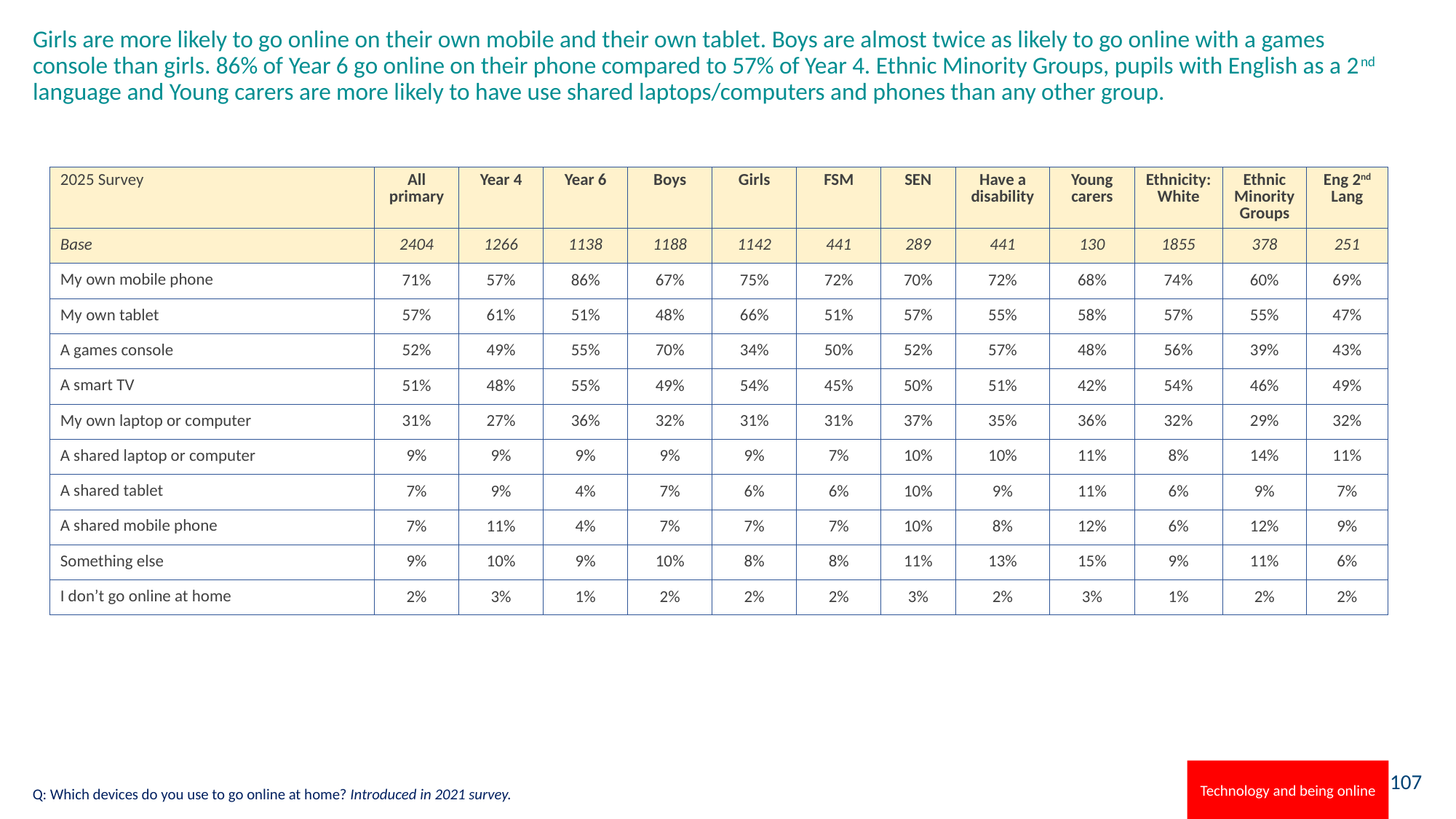

# Girls are more likely to go online on their own mobile and their own tablet. Boys are almost twice as likely to go online with a games console than girls. 86% of Year 6 go online on their phone compared to 57% of Year 4. Ethnic Minority Groups, pupils with English as a 2nd language and Young carers are more likely to have use shared laptops/computers and phones than any other group.
| 2025 Survey | All primary | Year 4 | Year 6 | Boys | Girls | FSM | SEN | Have a disability | Young carers | Ethnicity: White | Ethnic Minority Groups | Eng 2nd Lang |
| --- | --- | --- | --- | --- | --- | --- | --- | --- | --- | --- | --- | --- |
| Base | 2404 | 1266 | 1138 | 1188 | 1142 | 441 | 289 | 441 | 130 | 1855 | 378 | 251 |
| My own mobile phone | 71% | 57% | 86% | 67% | 75% | 72% | 70% | 72% | 68% | 74% | 60% | 69% |
| My own tablet | 57% | 61% | 51% | 48% | 66% | 51% | 57% | 55% | 58% | 57% | 55% | 47% |
| A games console | 52% | 49% | 55% | 70% | 34% | 50% | 52% | 57% | 48% | 56% | 39% | 43% |
| A smart TV | 51% | 48% | 55% | 49% | 54% | 45% | 50% | 51% | 42% | 54% | 46% | 49% |
| My own laptop or computer | 31% | 27% | 36% | 32% | 31% | 31% | 37% | 35% | 36% | 32% | 29% | 32% |
| A shared laptop or computer | 9% | 9% | 9% | 9% | 9% | 7% | 10% | 10% | 11% | 8% | 14% | 11% |
| A shared tablet | 7% | 9% | 4% | 7% | 6% | 6% | 10% | 9% | 11% | 6% | 9% | 7% |
| A shared mobile phone | 7% | 11% | 4% | 7% | 7% | 7% | 10% | 8% | 12% | 6% | 12% | 9% |
| Something else | 9% | 10% | 9% | 10% | 8% | 8% | 11% | 13% | 15% | 9% | 11% | 6% |
| I don’t go online at home | 2% | 3% | 1% | 2% | 2% | 2% | 3% | 2% | 3% | 1% | 2% | 2% |
Technology and being online
Q: Which devices do you use to go online at home? Introduced in 2021 survey.